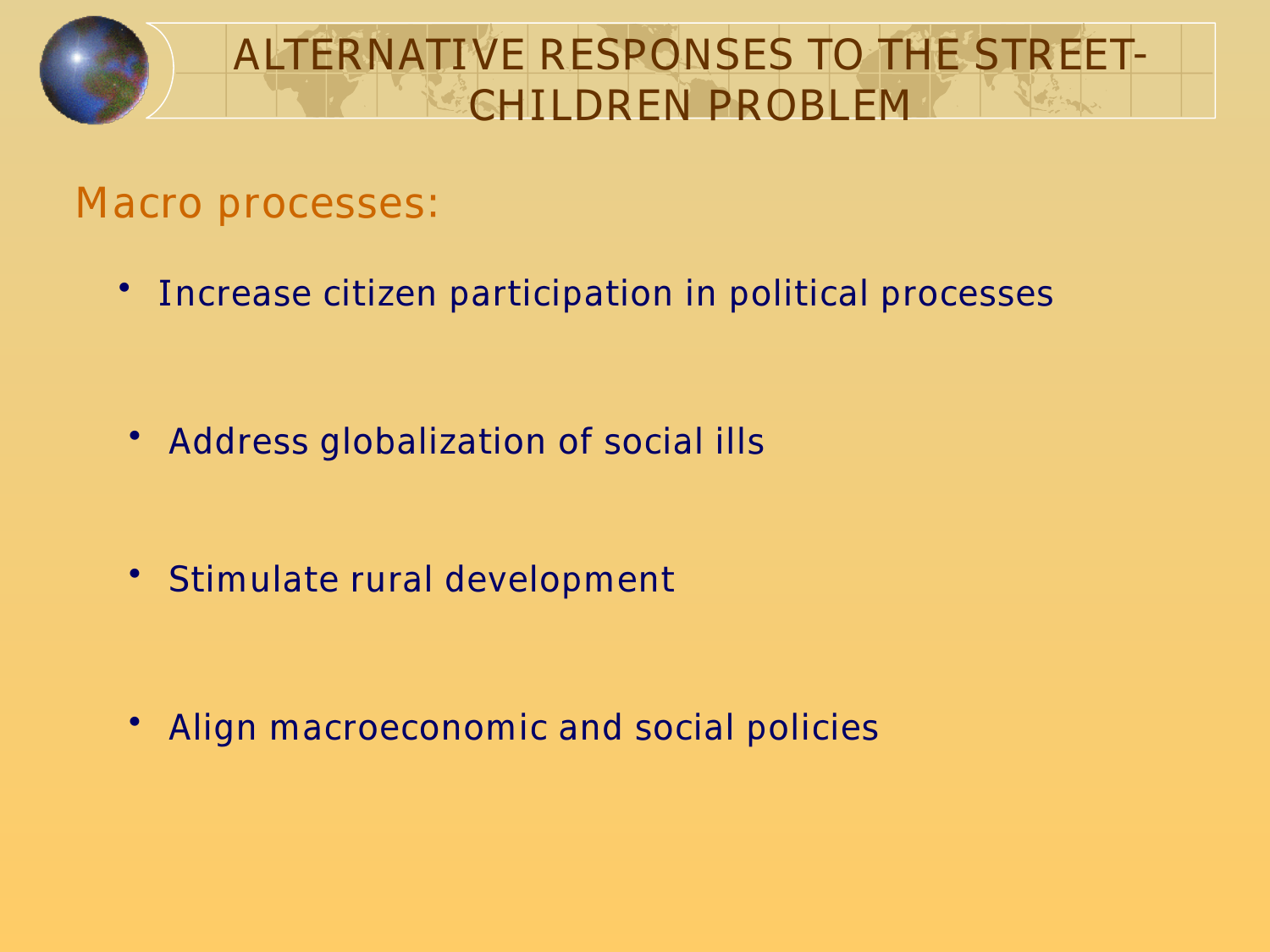

ALTERNATIVE RESPONSES TO THE STREET-CHILDREN PROBLEM
 Macro processes:
 Increase citizen participation in political processes
 Address globalization of social ills
 Stimulate rural development
 Align macroeconomic and social policies